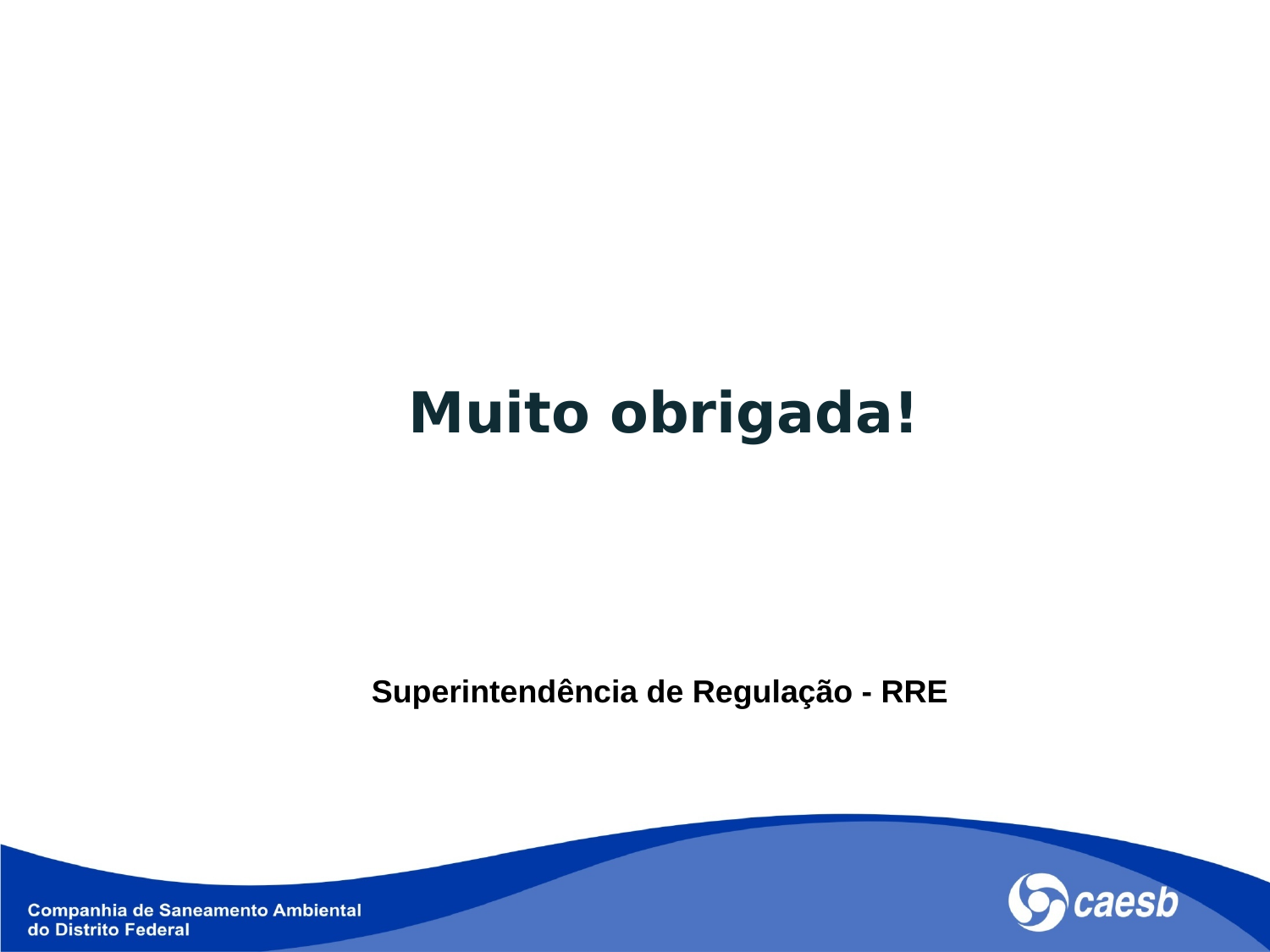

Muito obrigada!

Superintendência de Regulação - RRE